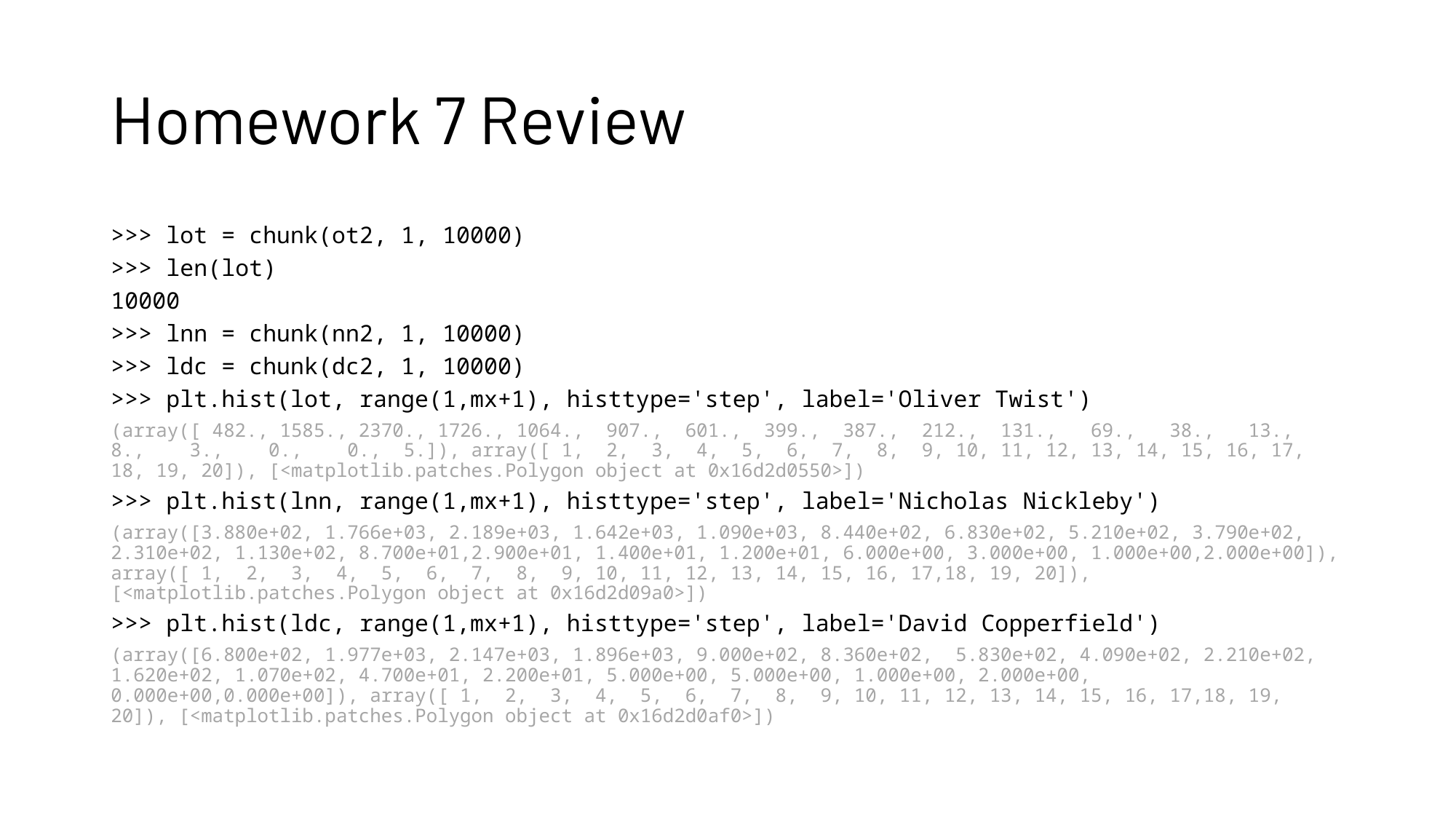

# Homework 7 Review
>>> lot = chunk(ot2, 1, 10000)
>>> len(lot)
10000
>>> lnn = chunk(nn2, 1, 10000)
>>> ldc = chunk(dc2, 1, 10000)
>>> plt.hist(lot, range(1,mx+1), histtype='step', label='Oliver Twist')
(array([ 482., 1585., 2370., 1726., 1064.,  907.,  601.,  399.,  387.,  212.,  131.,   69.,   38.,   13.,    8.,    3.,    0.,    0.,  5.]), array([ 1,  2,  3,  4,  5,  6,  7,  8,  9, 10, 11, 12, 13, 14, 15, 16, 17,  18, 19, 20]), [<matplotlib.patches.Polygon object at 0x16d2d0550>])
>>> plt.hist(lnn, range(1,mx+1), histtype='step', label='Nicholas Nickleby')
(array([3.880e+02, 1.766e+03, 2.189e+03, 1.642e+03, 1.090e+03, 8.440e+02, 6.830e+02, 5.210e+02, 3.790e+02, 2.310e+02, 1.130e+02, 8.700e+01,2.900e+01, 1.400e+01, 1.200e+01, 6.000e+00, 3.000e+00, 1.000e+00,2.000e+00]), array([ 1,  2,  3,  4,  5,  6,  7,  8,  9, 10, 11, 12, 13, 14, 15, 16, 17,18, 19, 20]), [<matplotlib.patches.Polygon object at 0x16d2d09a0>])
>>> plt.hist(ldc, range(1,mx+1), histtype='step', label='David Copperfield')
(array([6.800e+02, 1.977e+03, 2.147e+03, 1.896e+03, 9.000e+02, 8.360e+02,  5.830e+02, 4.090e+02, 2.210e+02, 1.620e+02, 1.070e+02, 4.700e+01, 2.200e+01, 5.000e+00, 5.000e+00, 1.000e+00, 2.000e+00, 0.000e+00,0.000e+00]), array([ 1,  2,  3,  4,  5,  6,  7,  8,  9, 10, 11, 12, 13, 14, 15, 16, 17,18, 19, 20]), [<matplotlib.patches.Polygon object at 0x16d2d0af0>])